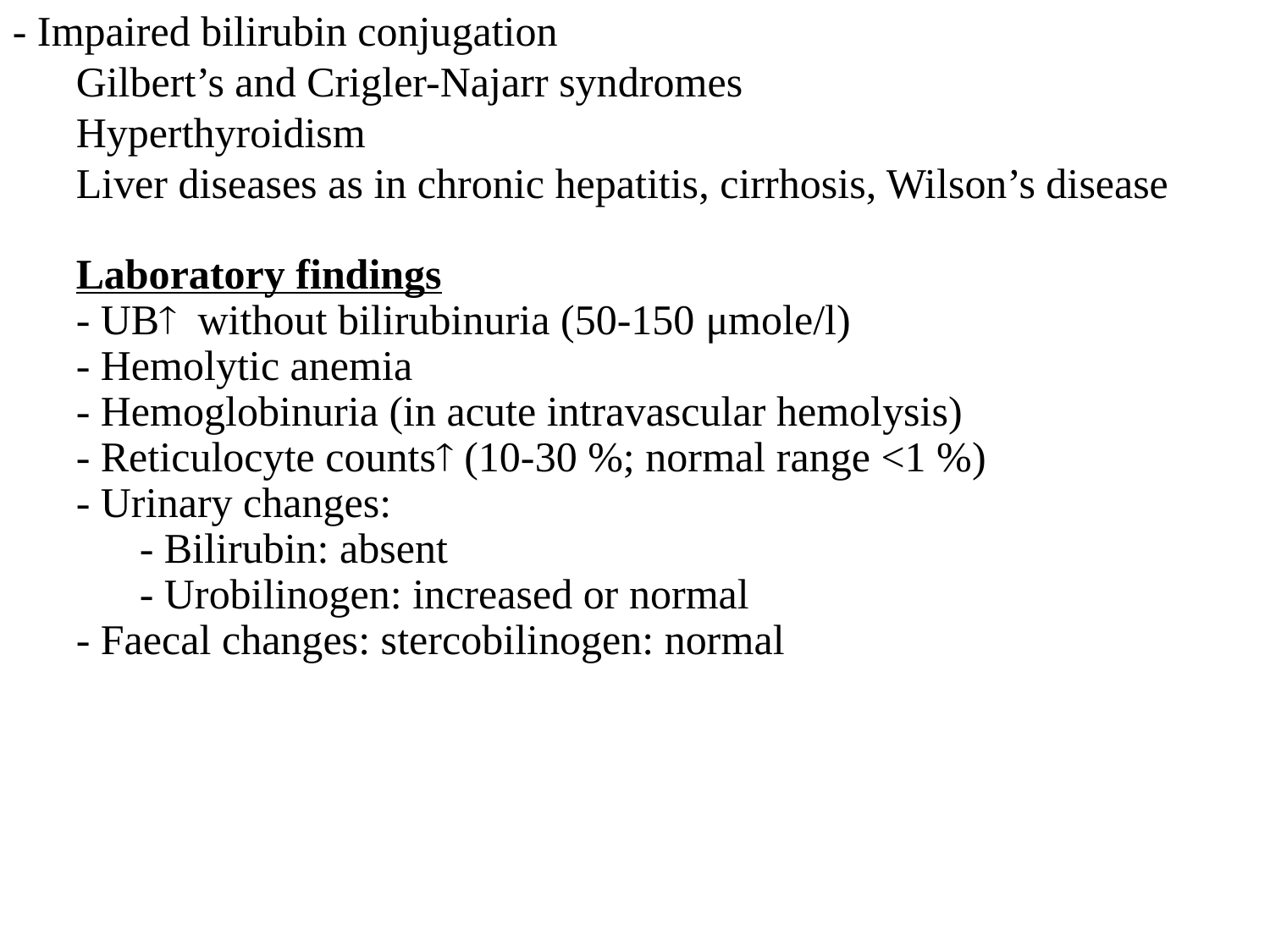

- Impaired bilirubin conjugation
Gilbert’s and Crigler-Najarr syndromes
Hyperthyroidism
Liver diseases as in chronic hepatitis, cirrhosis, Wilson’s disease

Laboratory findings
- UB↑  without bilirubinuria (50-150 μmole/l)
- Hemolytic anemia
- Hemoglobinuria (in acute intravascular hemolysis)
- Reticulocyte counts↑ (10-30 %; normal range <1 %)
- Urinary changes:
      - Bilirubin: absent
      - Urobilinogen: increased or normal
- Faecal changes: stercobilinogen: normal